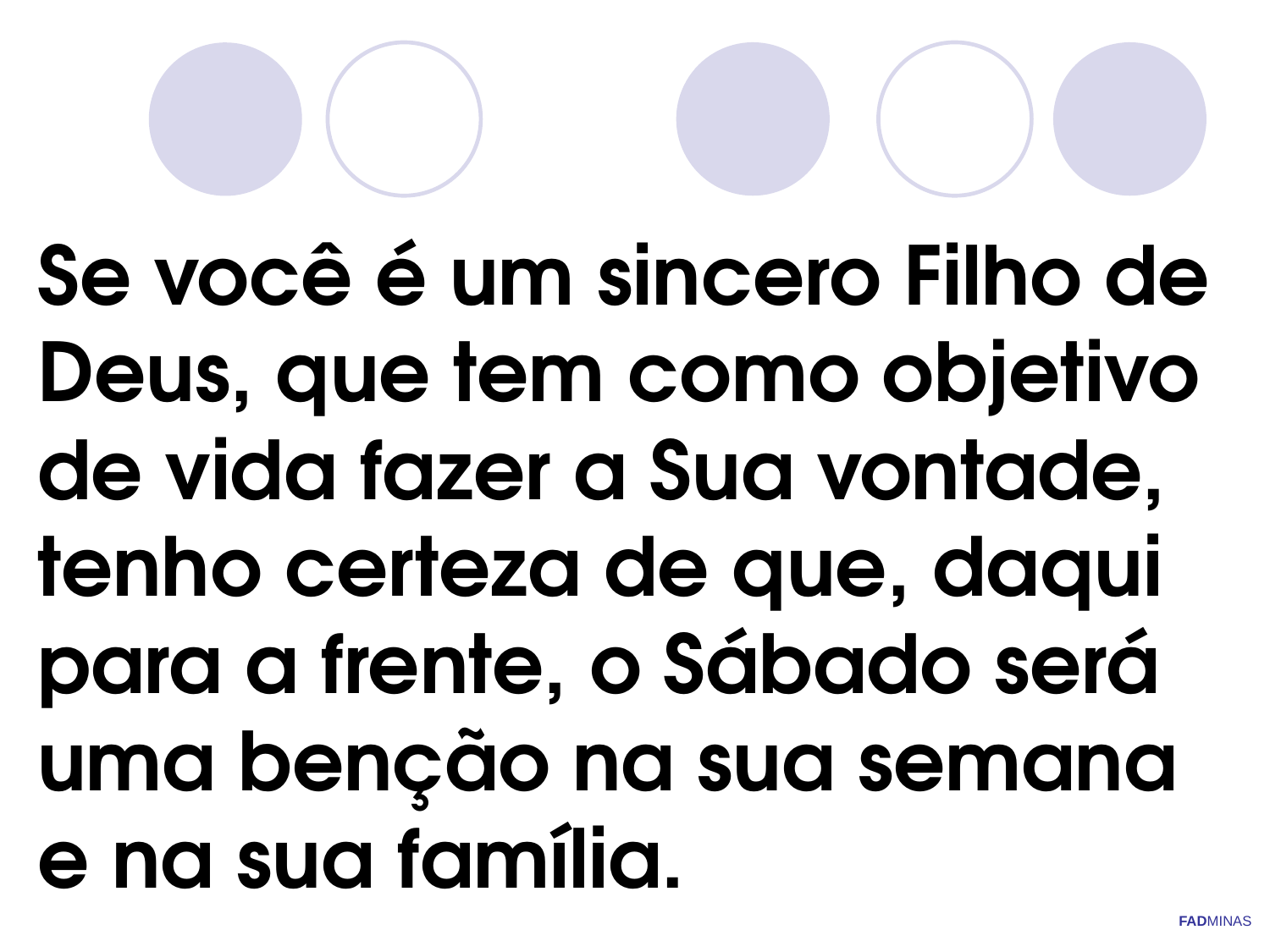

# Se você é um sincero Filho de Deus, que tem como objetivo de vida fazer a Sua vontade, tenho certeza de que, daqui para a frente, o Sábado será uma benção na sua semana e na sua família.
FADMINAS